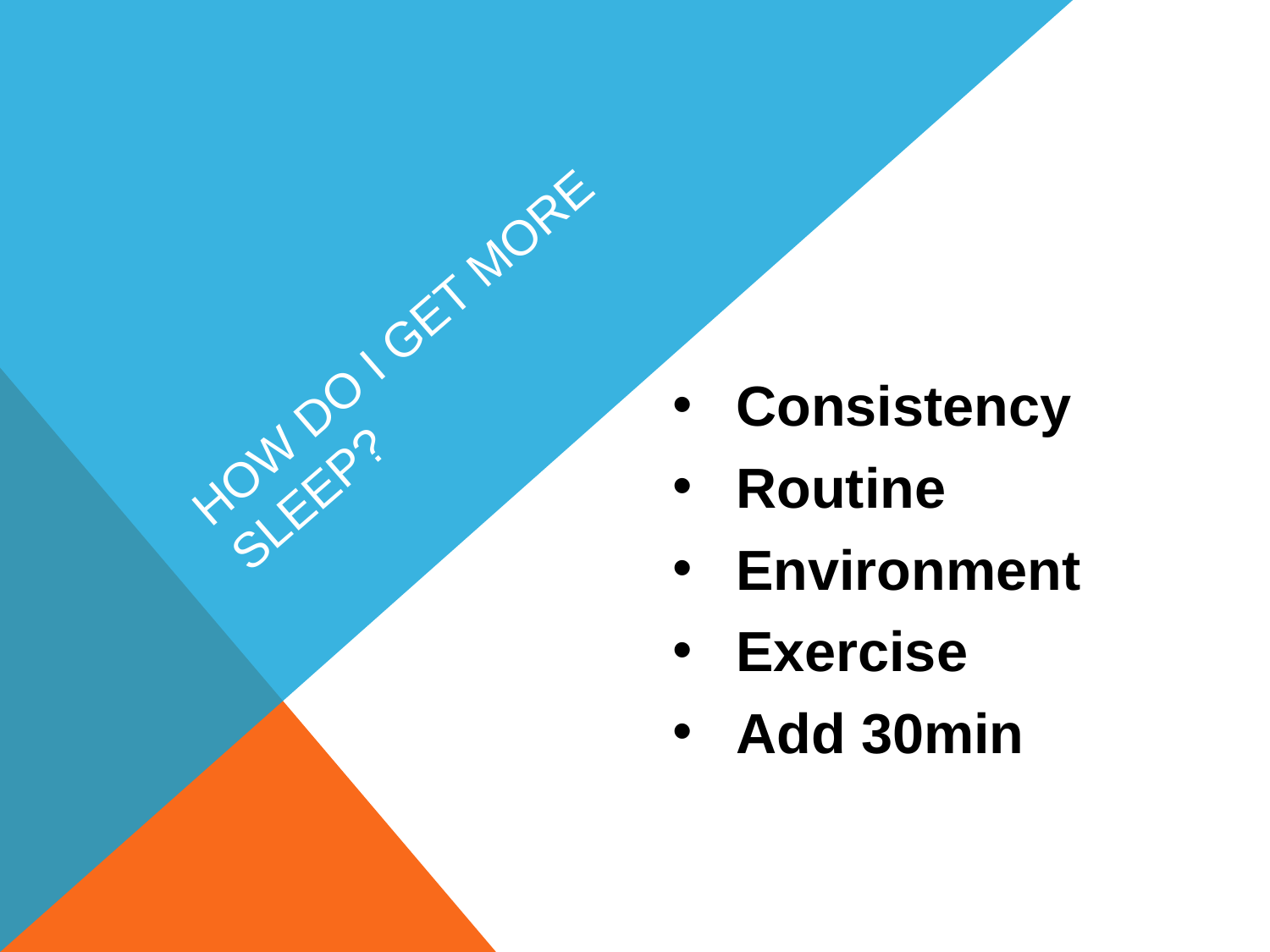

# How do I get more sleep?

Consistency
Routine
Environment
Exercise
Add 30min